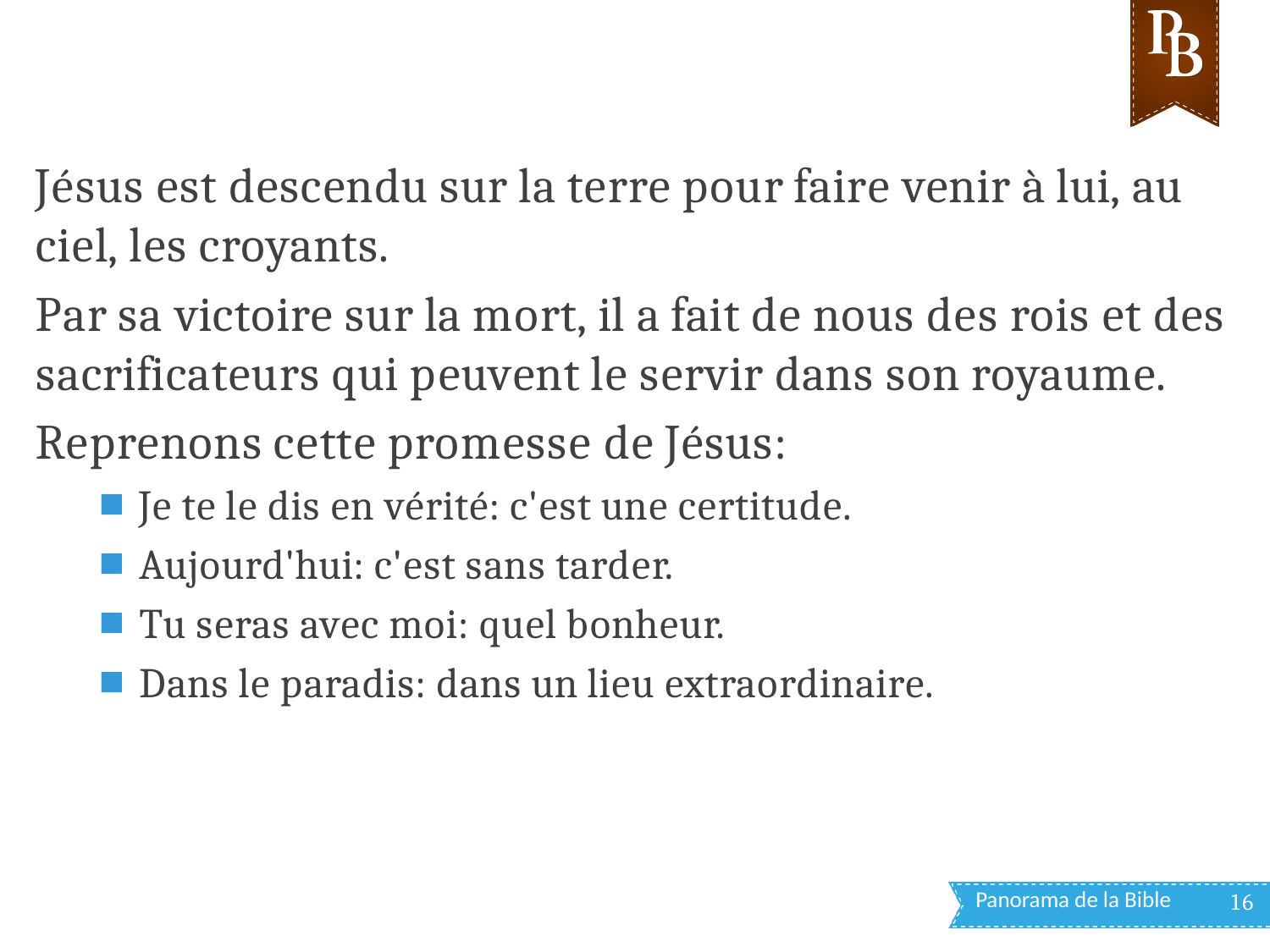

Jésus est descendu sur la terre pour faire venir à lui, au ciel, les croyants.
Par sa victoire sur la mort, il a fait de nous des rois et des sacrificateurs qui peuvent le servir dans son royaume.
Reprenons cette promesse de Jésus:
Je te le dis en vérité: c'est une certitude.
Aujourd'hui: c'est sans tarder.
Tu seras avec moi: quel bonheur.
Dans le paradis: dans un lieu extraordinaire.